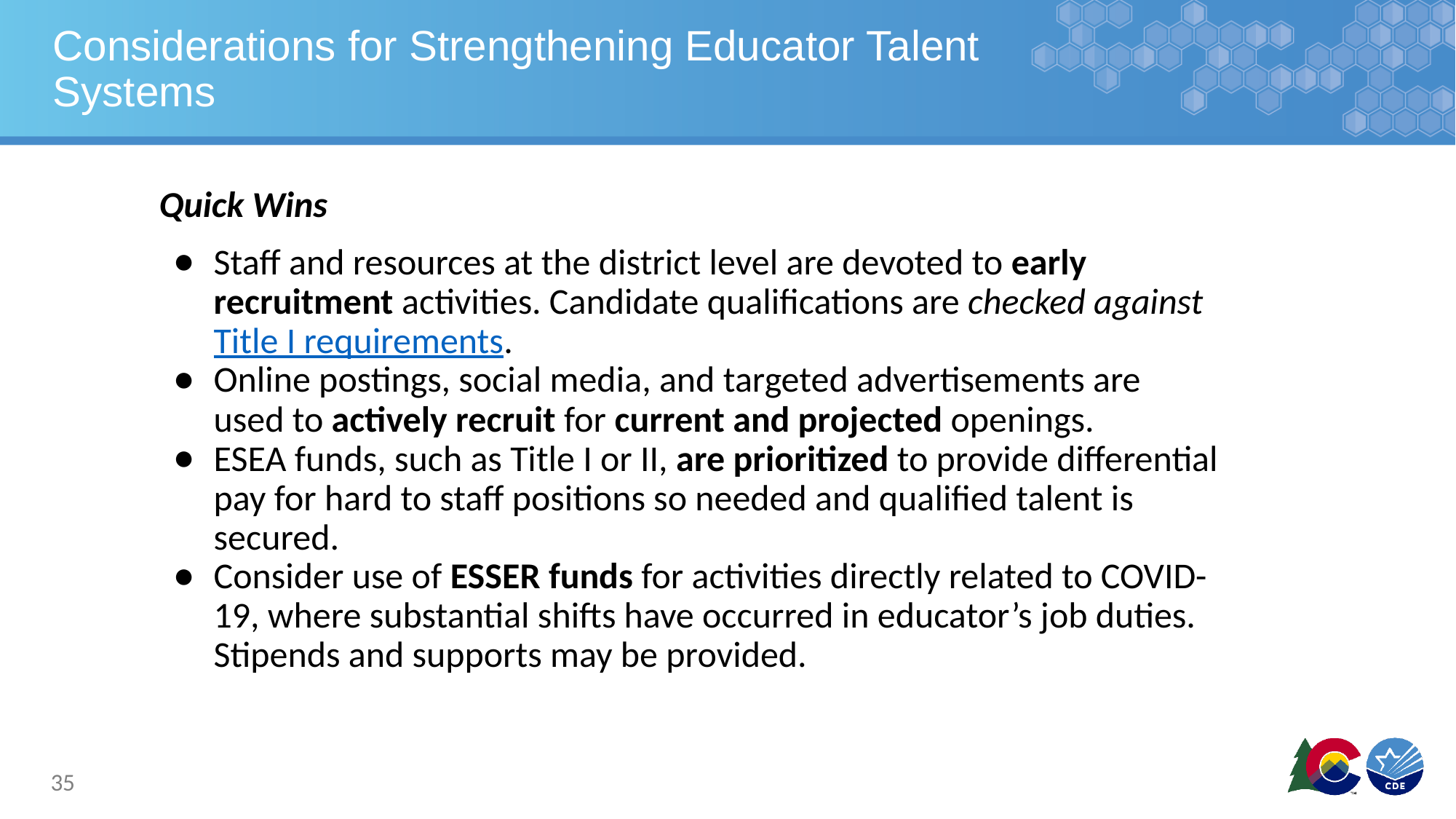

# Considerations for Strengthening Educator Talent Systems
Quick Wins
Staff and resources at the district level are devoted to early recruitment activities. Candidate qualifications are checked against Title I requirements.
Online postings, social media, and targeted advertisements are used to actively recruit for current and projected openings.
ESEA funds, such as Title I or II, are prioritized to provide differential pay for hard to staff positions so needed and qualified talent is secured.
Consider use of ESSER funds for activities directly related to COVID-19, where substantial shifts have occurred in educator’s job duties. Stipends and supports may be provided.

35